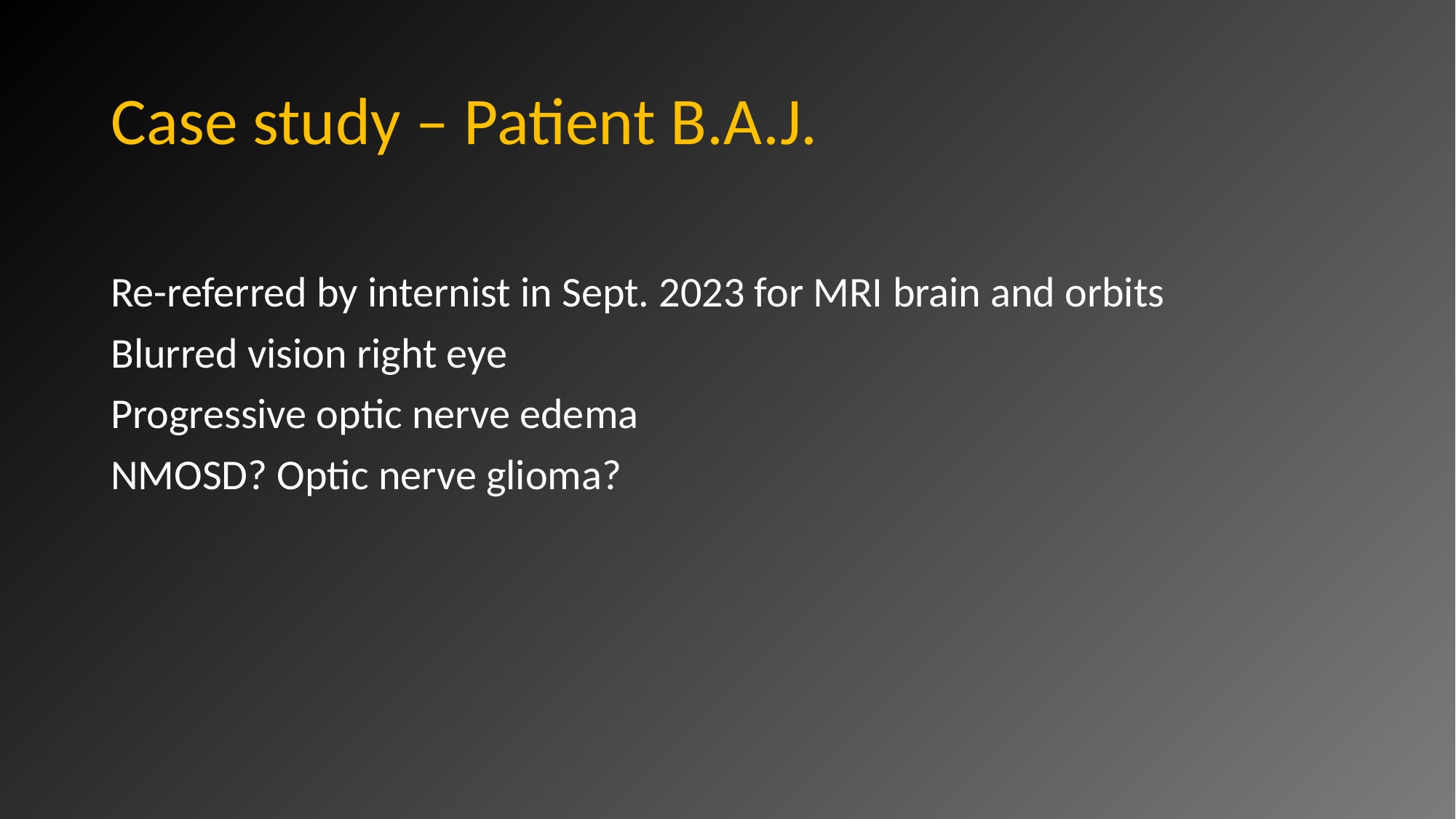

# Case study – Patient B.A.J.

Re-referred by internist in Sept. 2023 for MRI brain and orbits
Blurred vision right eye
Progressive optic nerve edema
NMOSD? Optic nerve glioma?